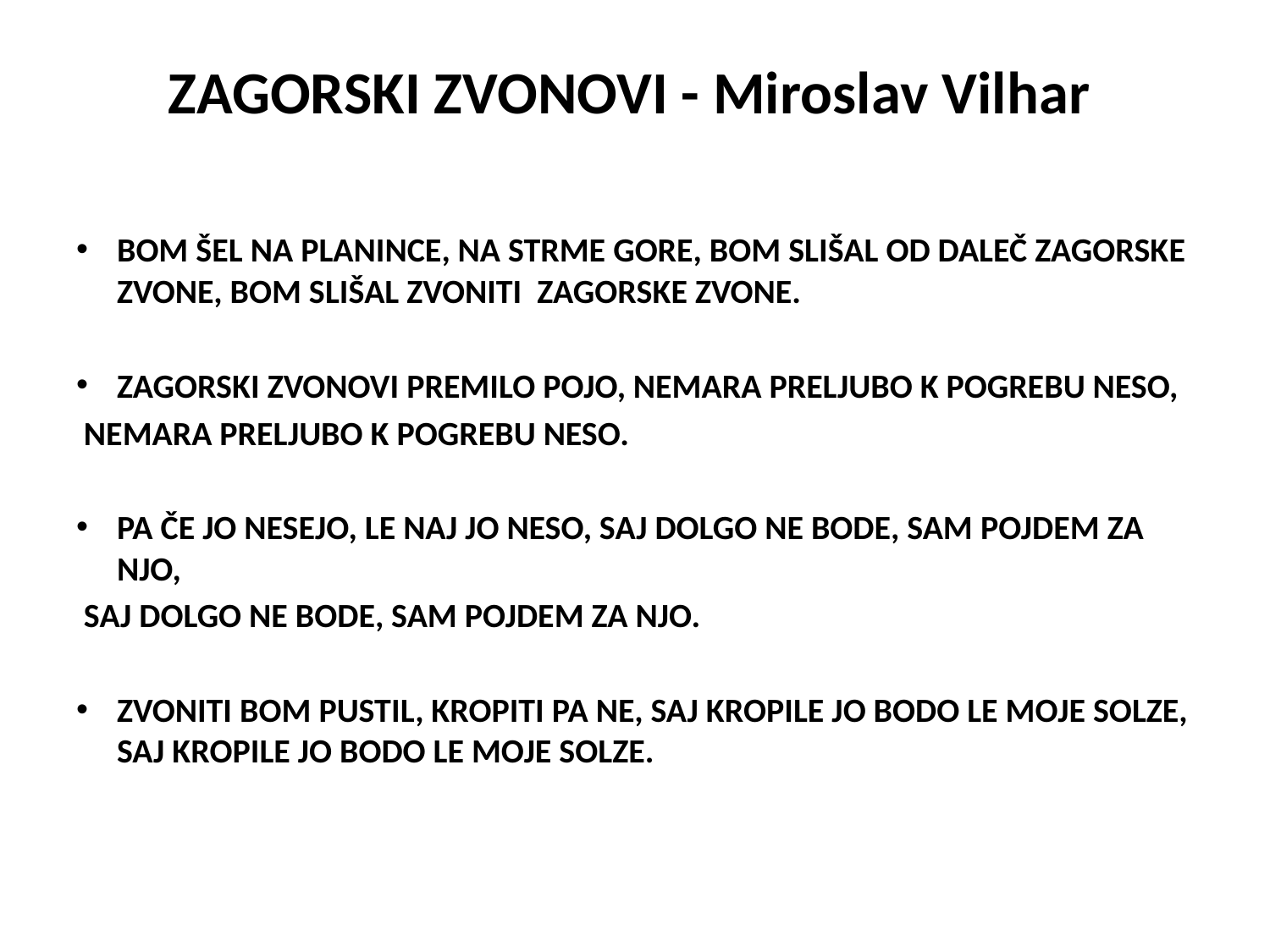

# ZAGORSKI ZVONOVI - Miroslav Vilhar
BOM ŠEL NA PLANINCE, NA STRME GORE, BOM SLIŠAL OD DALEČ ZAGORSKE ZVONE, BOM SLIŠAL ZVONITI  ZAGORSKE ZVONE.

ZAGORSKI ZVONOVI PREMILO POJO, NEMARA PRELJUBO K POGREBU NESO,
 NEMARA PRELJUBO K POGREBU NESO.

PA ČE JO NESEJO, LE NAJ JO NESO, SAJ DOLGO NE BODE, SAM POJDEM ZA NJO,
 SAJ DOLGO NE BODE, SAM POJDEM ZA NJO.

ZVONITI BOM PUSTIL, KROPITI PA NE, SAJ KROPILE JO BODO LE MOJE SOLZE, SAJ KROPILE JO BODO LE MOJE SOLZE.